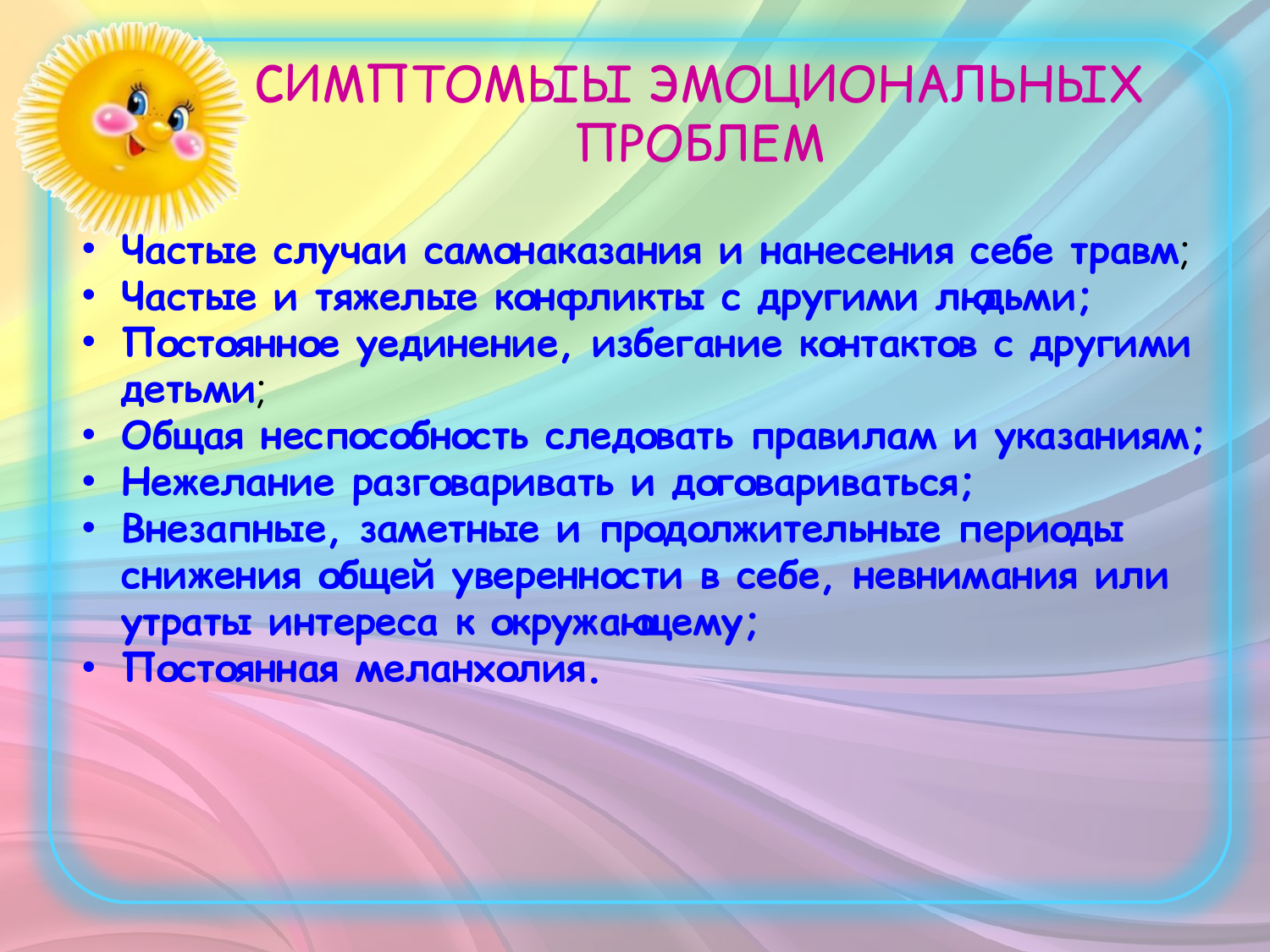

СИМПТОМЫЫ ЭМОЦИОНАЛЬНЫХ ПРОБЛЕМ
Частые случаи самонаказания и нанесения себе травм;
Частые и тяжелые конфликты с другими людьми;
Постоянное уединение, избегание контактов с другими детьми;
Общая неспособность следовать правилам и указаниям;
Нежелание разговаривать и договариваться;
Внезапные, заметные и продолжительные периоды снижения общей уверенности в себе, невнимания или утраты интереса к окружающему;
Постоянная меланхолия.